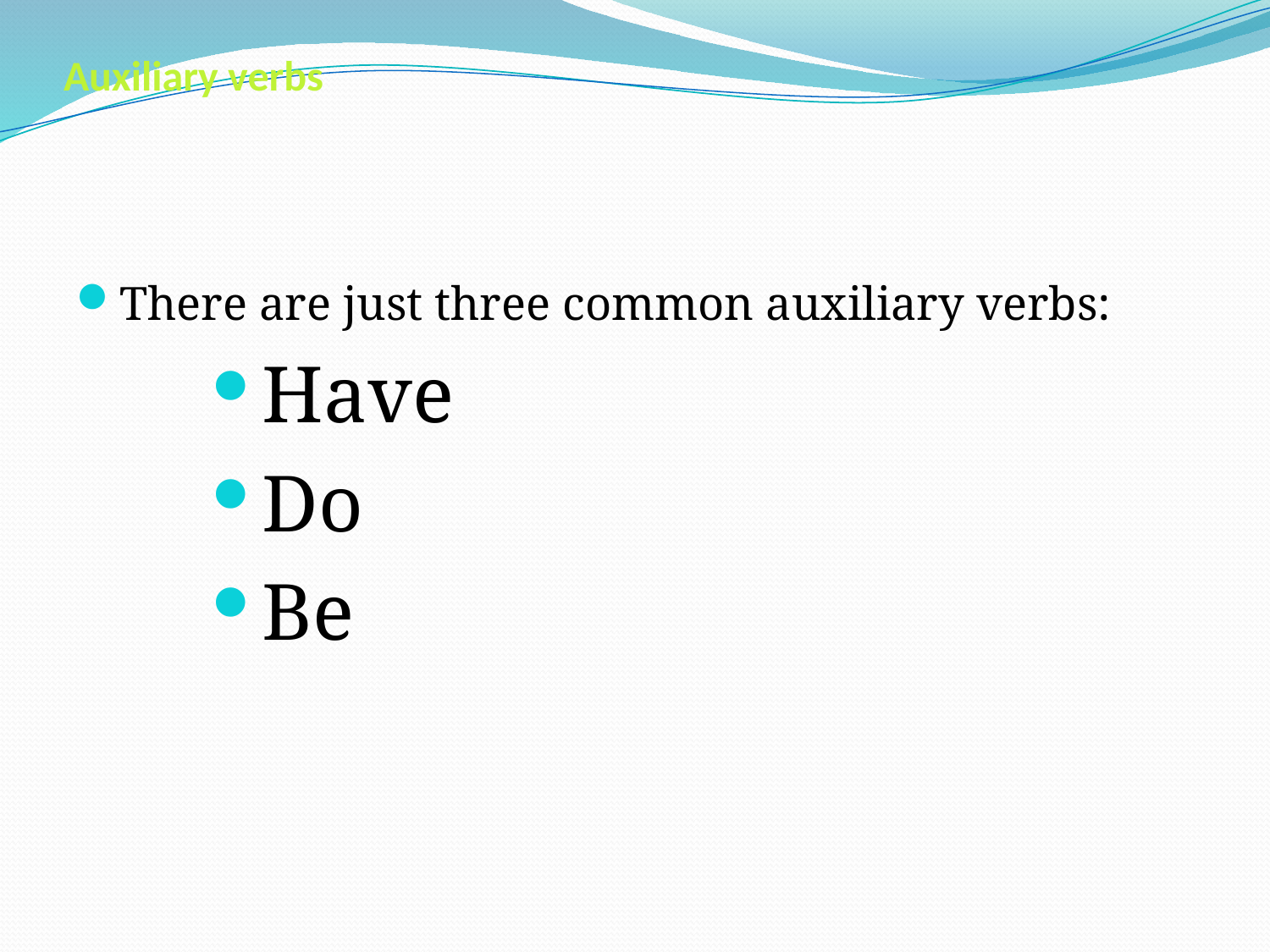

# Auxiliary verbs
There are just three common auxiliary verbs:
Have
Do
Be